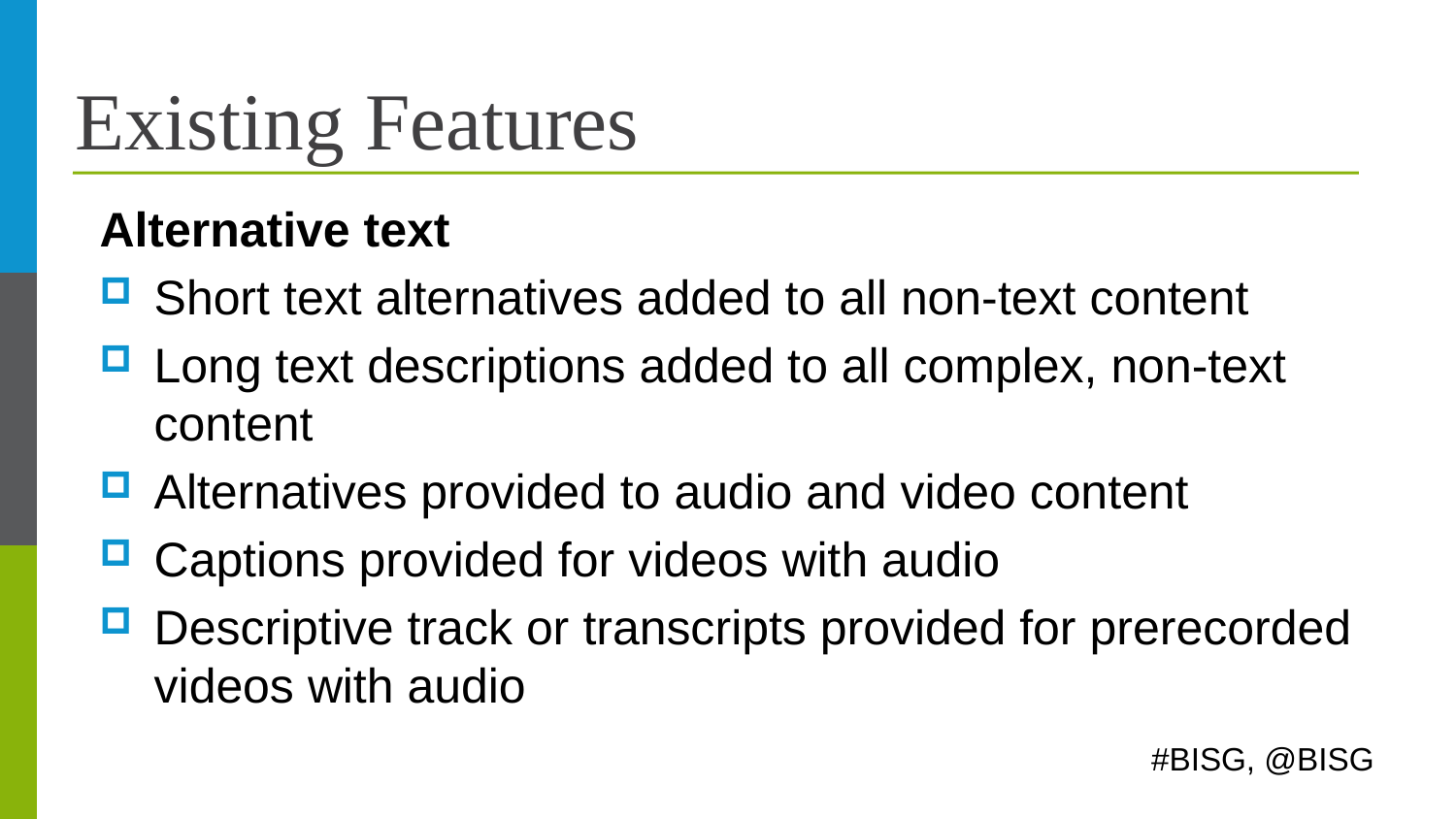

# Existing Features
Alternative text
Short text alternatives added to all non-text content
Long text descriptions added to all complex, non-text content
Alternatives provided to audio and video content
Captions provided for videos with audio
Descriptive track or transcripts provided for prerecorded videos with audio